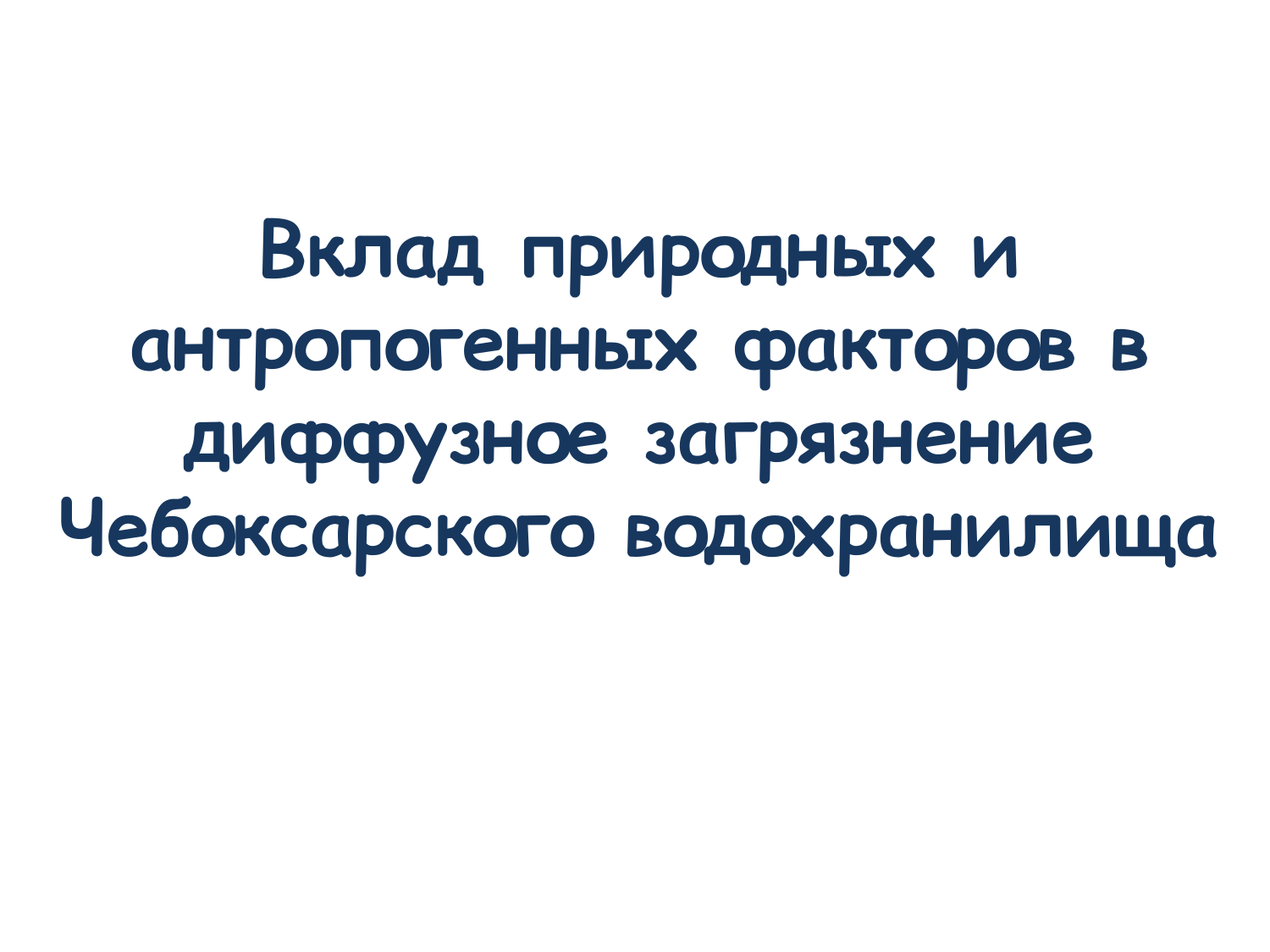

# Вклад природных и антропогенных факторов в диффузное загрязнение Чебоксарского водохранилища